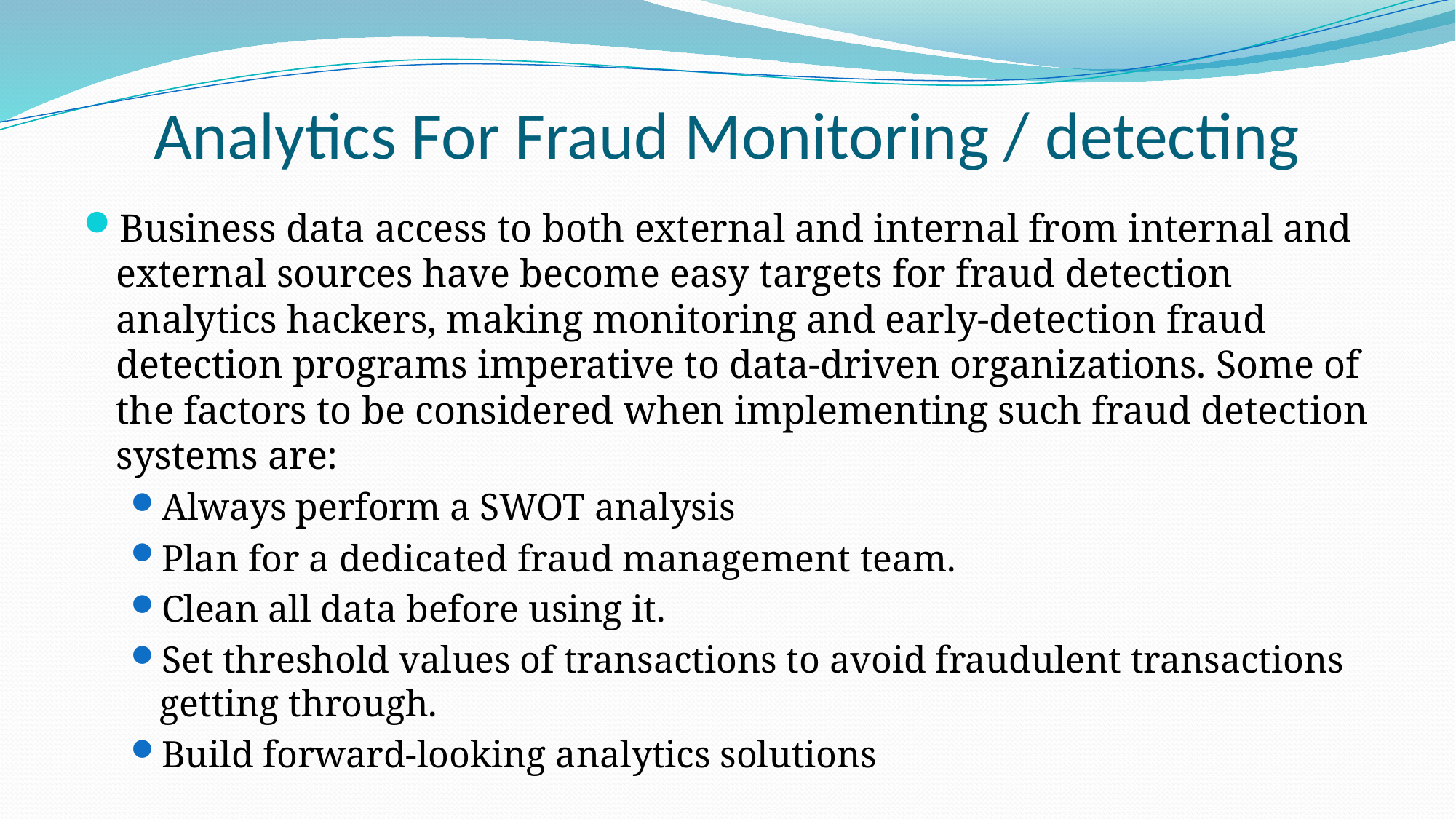

# Analytics For Fraud Monitoring / detecting
Business data access to both external and internal from internal and external sources have become easy targets for fraud detection analytics hackers, making monitoring and early-detection fraud detection programs imperative to data-driven organizations. Some of the factors to be considered when implementing such fraud detection systems are:
Always perform a SWOT analysis
Plan for a dedicated fraud management team.
Clean all data before using it.
Set threshold values of transactions to avoid fraudulent transactions getting through.
Build forward-looking analytics solutions